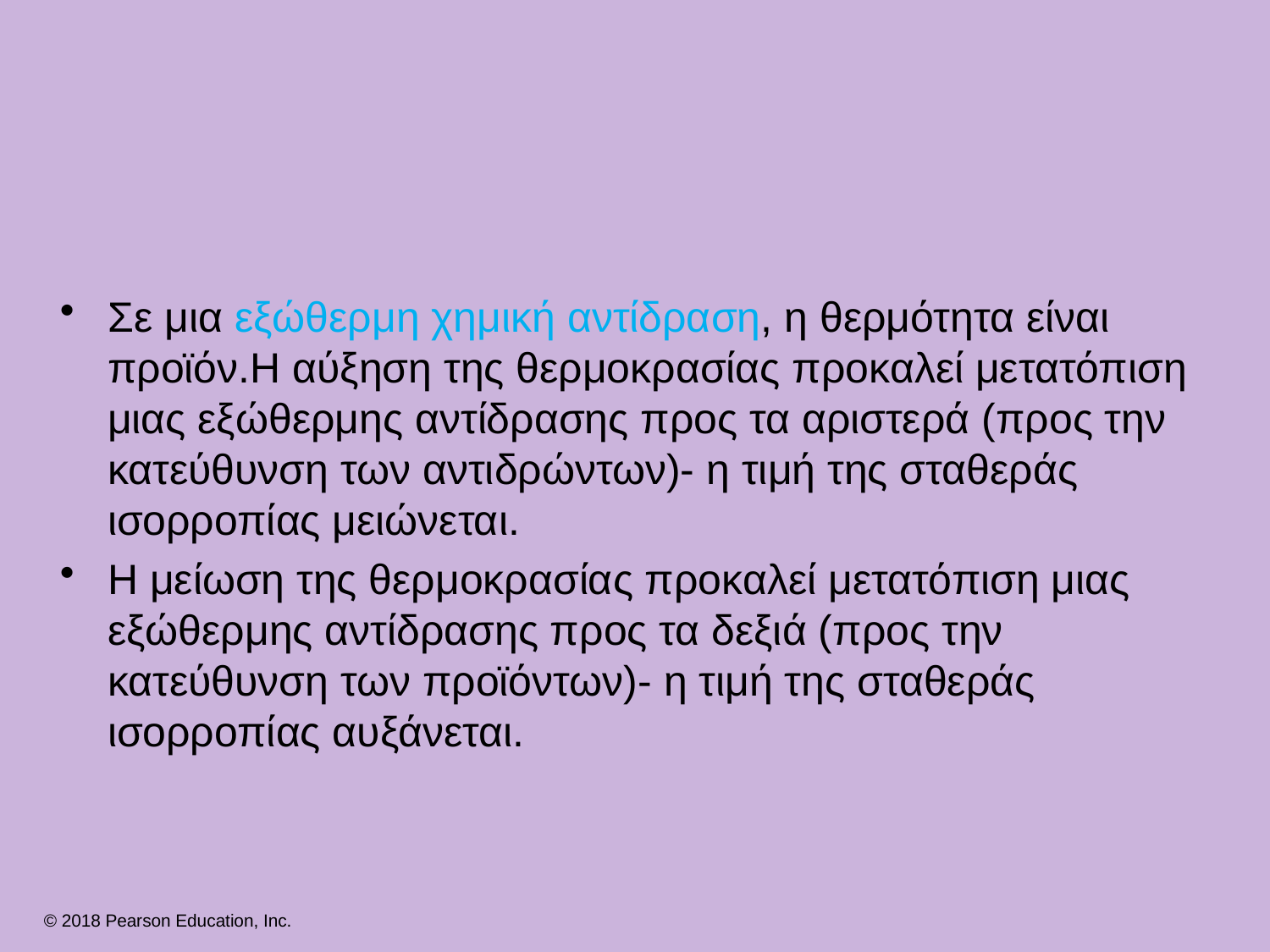

Σε μια εξώθερμη χημική αντίδραση, η θερμότητα είναι προϊόν.Η αύξηση της θερμοκρασίας προκαλεί μετατόπιση μιας εξώθερμης αντίδρασης προς τα αριστερά (προς την κατεύθυνση των αντιδρώντων)- η τιμή της σταθεράς ισορροπίας μειώνεται.
Η μείωση της θερμοκρασίας προκαλεί μετατόπιση μιας εξώθερμης αντίδρασης προς τα δεξιά (προς την κατεύθυνση των προϊόντων)- η τιμή της σταθεράς ισορροπίας αυξάνεται.